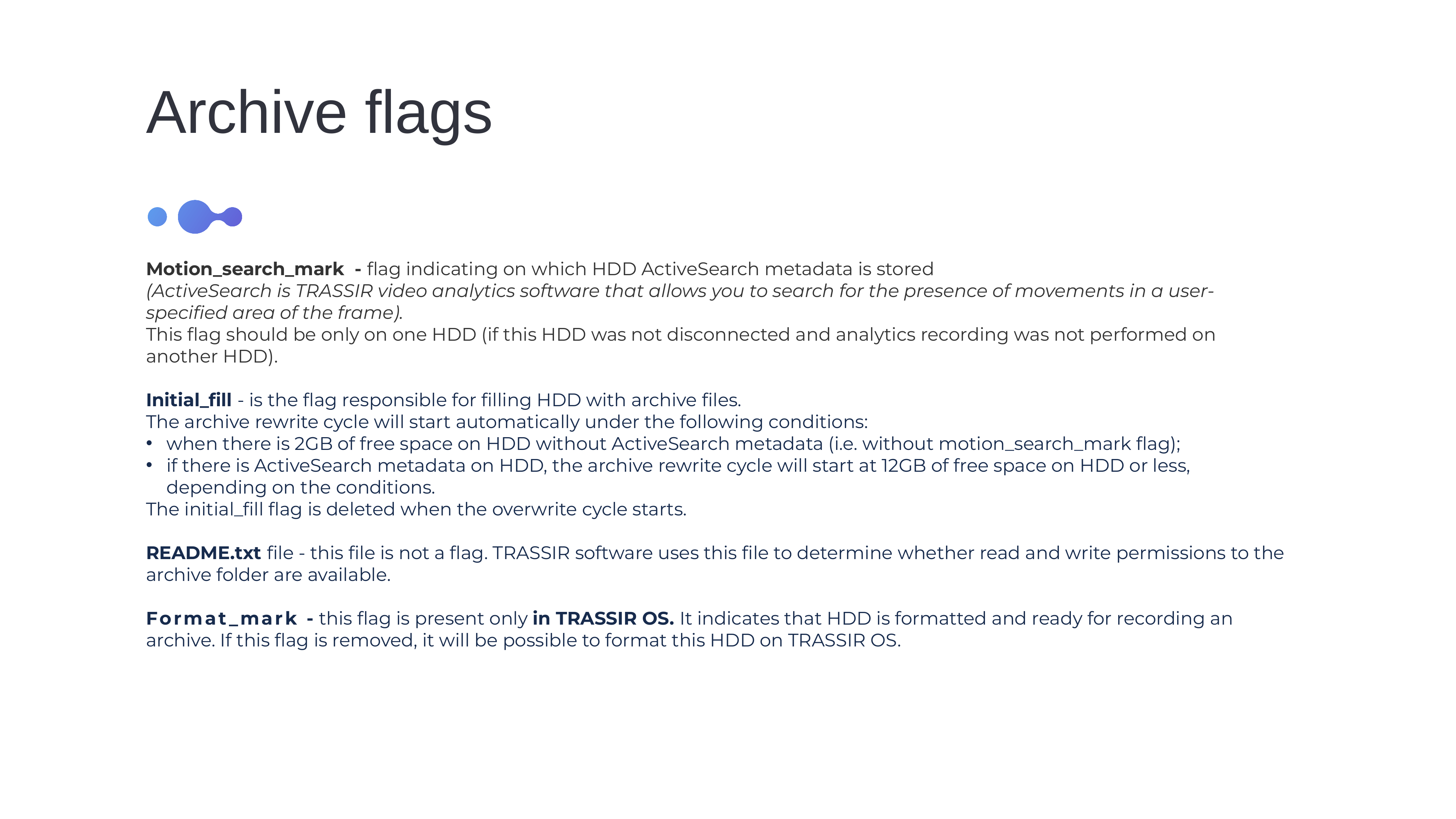

Archive flags

Motion_search_mark  - flag indicating on which HDD ActiveSearch metadata is stored
(ActiveSearch is TRASSIR video analytics software that allows you to search for the presence of movements in a user-specified area of the frame).
This flag should be only on one HDD (if this HDD was not disconnected and analytics recording was not performed on another HDD).

Initial_fill - is the flag responsible for filling HDD with archive files.
The archive rewrite cycle will start automatically under the following conditions:
when there is 2GB of free space on HDD without ActiveSearch metadata (i.e. without motion_search_mark flag);
if there is ActiveSearch metadata on HDD, the archive rewrite cycle will start at 12GB of free space on HDD or less, depending on the conditions.
The initial_fill flag is deleted when the overwrite cycle starts.

README.txt file - this file is not a flag. TRASSIR software uses this file to determine whether read and write permissions to the archive folder are available.

Format_mark - this flag is present only in TRASSIR OS. It indicates that HDD is formatted and ready for recording an archive. If this flag is removed, it will be possible to format this HDD on TRASSIR OS.